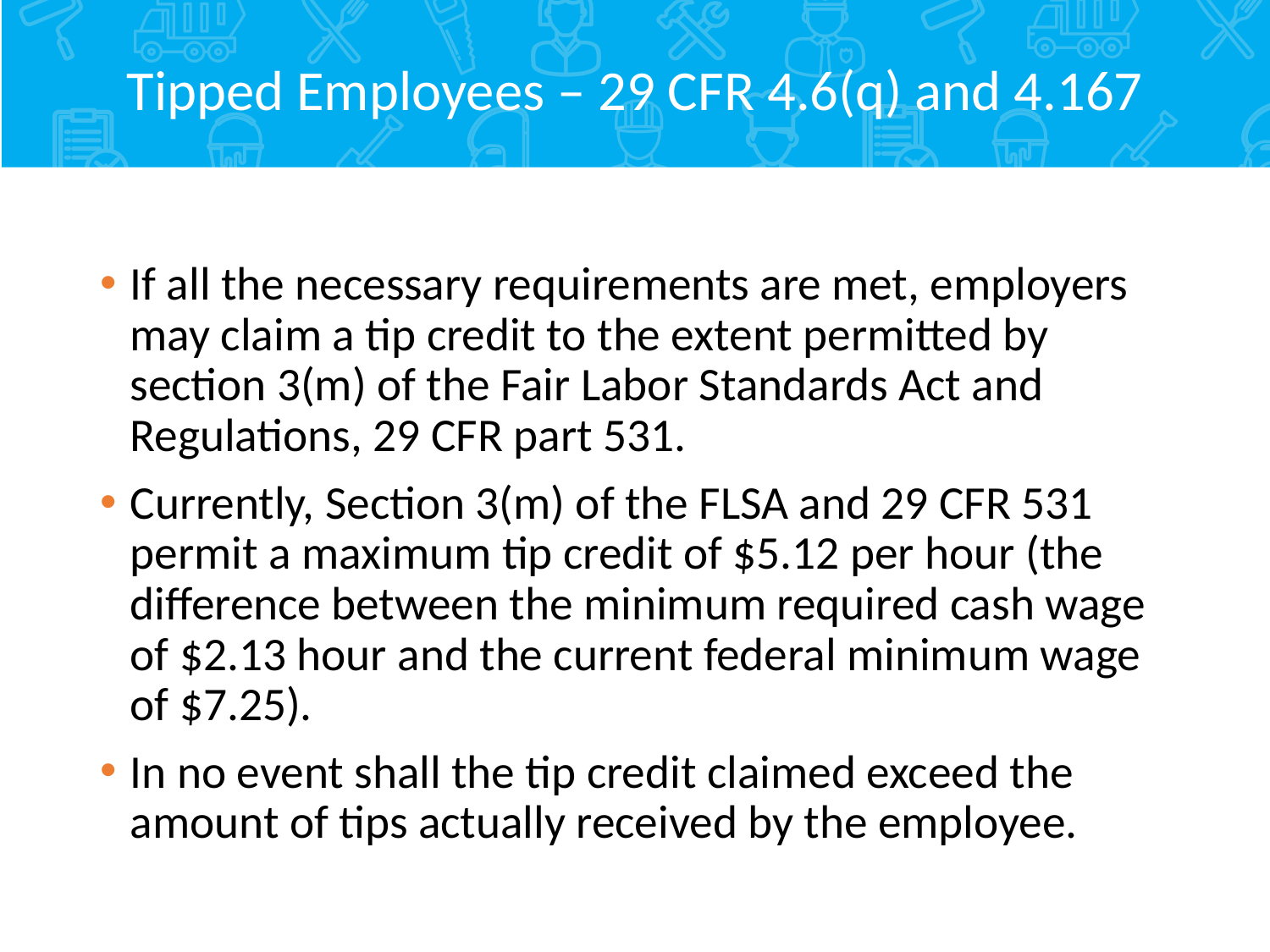

# Tipped Employees – 29 CFR 4.6(q) and 4.167
If all the necessary requirements are met, employers may claim a tip credit to the extent permitted by section 3(m) of the Fair Labor Standards Act and Regulations, 29 CFR part 531.
Currently, Section 3(m) of the FLSA and 29 CFR 531 permit a maximum tip credit of $5.12 per hour (the difference between the minimum required cash wage of $2.13 hour and the current federal minimum wage of $7.25).
In no event shall the tip credit claimed exceed the amount of tips actually received by the employee.